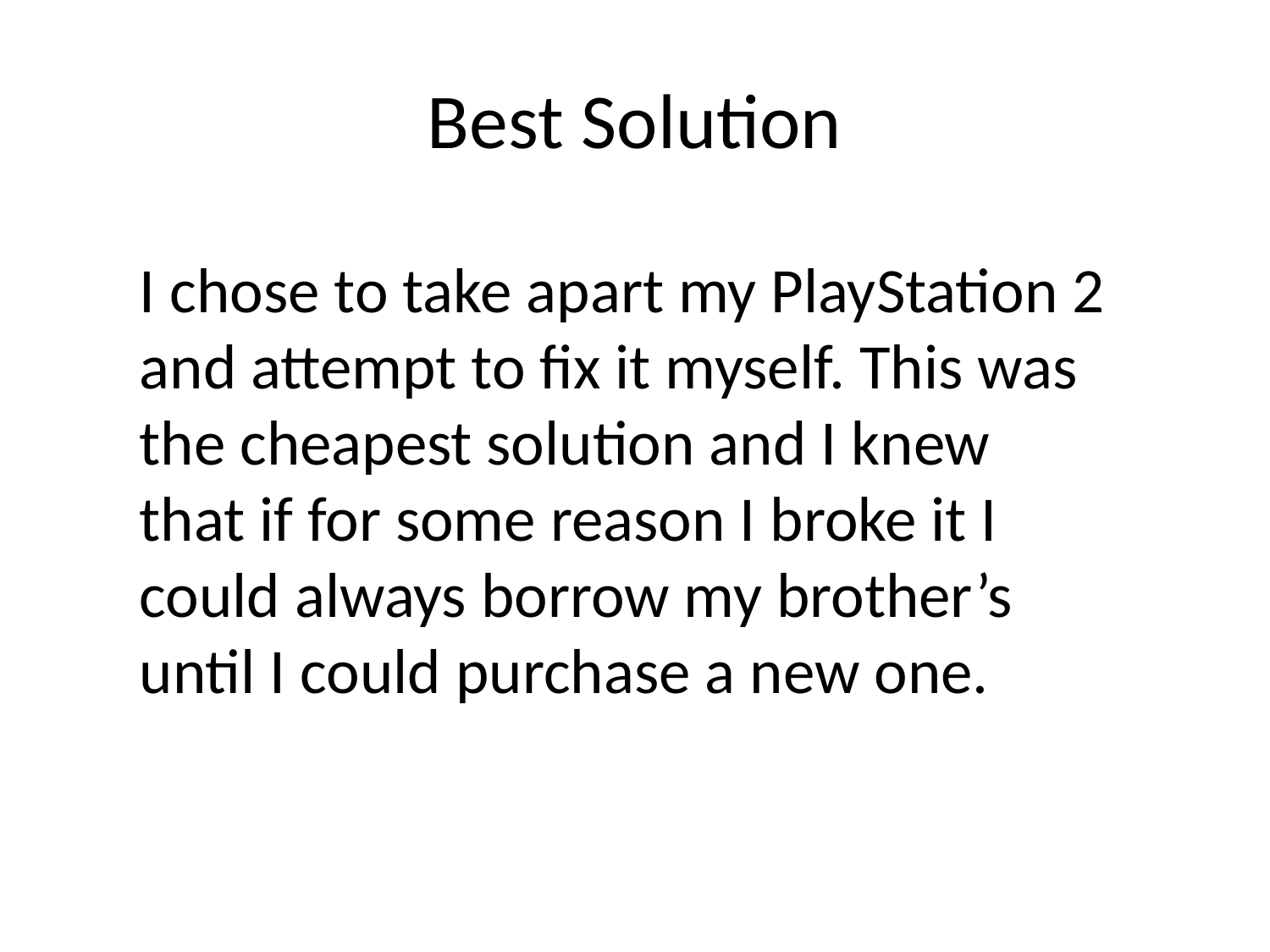

# Best Solution
I chose to take apart my PlayStation 2 and attempt to fix it myself. This was the cheapest solution and I knew that if for some reason I broke it I could always borrow my brother’s until I could purchase a new one.